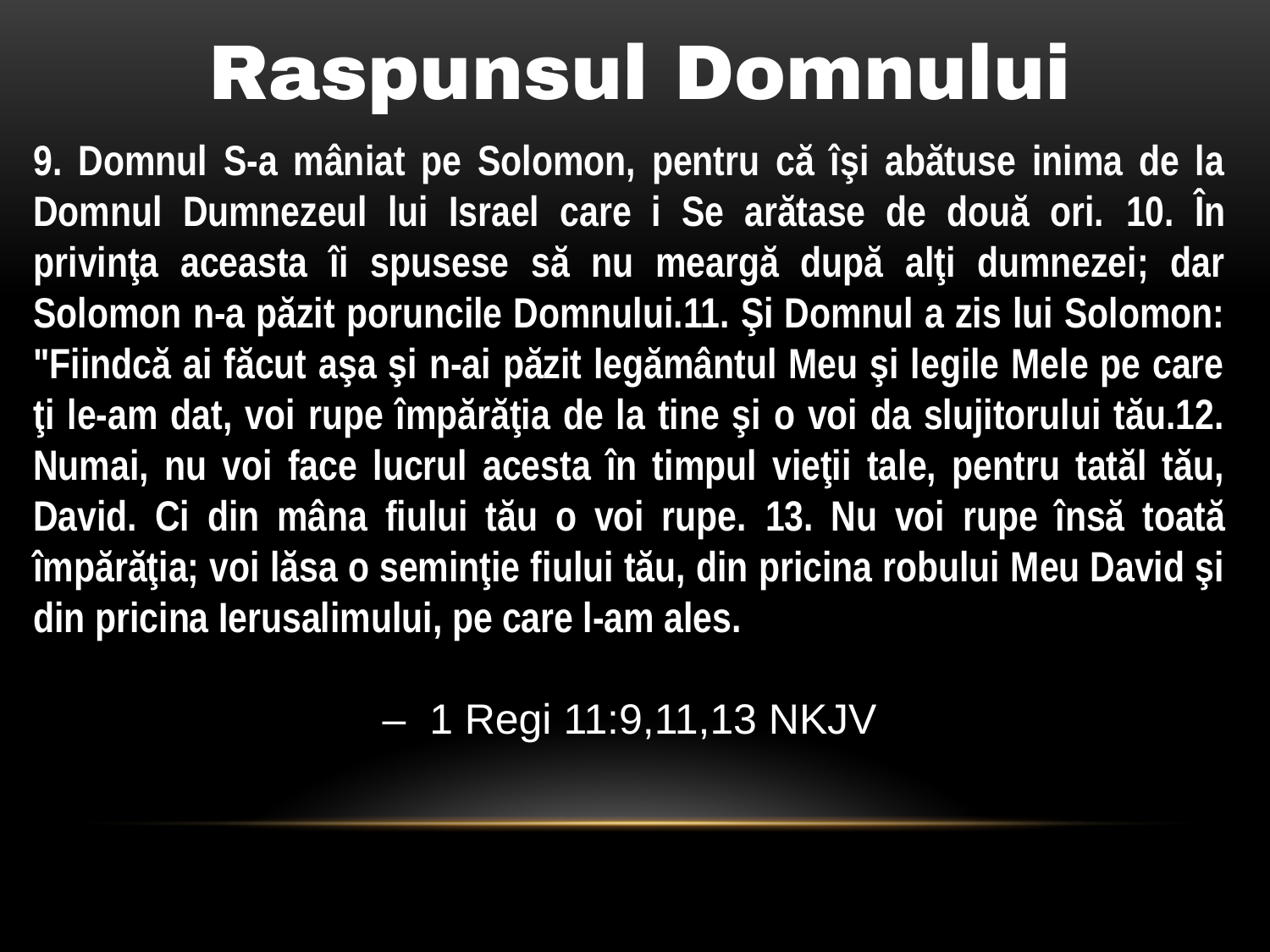

Raspunsul Domnului
9. Domnul S-a mâniat pe Solomon, pentru că îşi abătuse inima de la Domnul Dumnezeul lui Israel care i Se arătase de două ori. 10. În privinţa aceasta îi spusese să nu meargă după alţi dumnezei; dar Solomon n-a păzit poruncile Domnului.11. Şi Domnul a zis lui Solomon: "Fiindcă ai făcut aşa şi n-ai păzit legământul Meu şi legile Mele pe care ţi le-am dat, voi rupe împărăţia de la tine şi o voi da slujitorului tău.12. Numai, nu voi face lucrul acesta în timpul vieţii tale, pentru tatăl tău, David. Ci din mâna fiului tău o voi rupe. 13. Nu voi rupe însă toată împărăţia; voi lăsa o seminţie fiului tău, din pricina robului Meu David şi din pricina Ierusalimului, pe care l-am ales.

–  1 Regi 11:9,11,13 NKJV